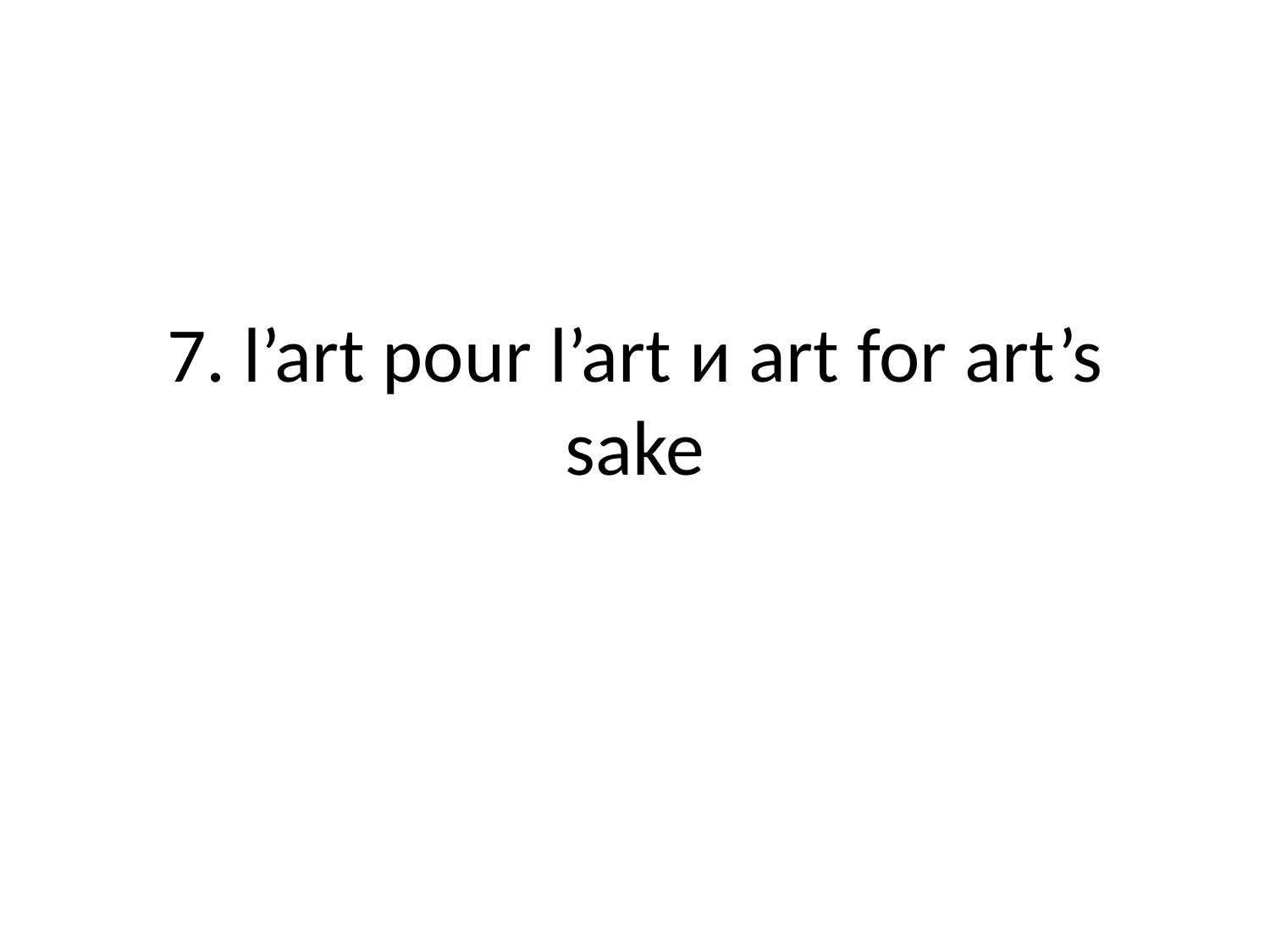

# 7. l’art pour l’art и art for art’s sake